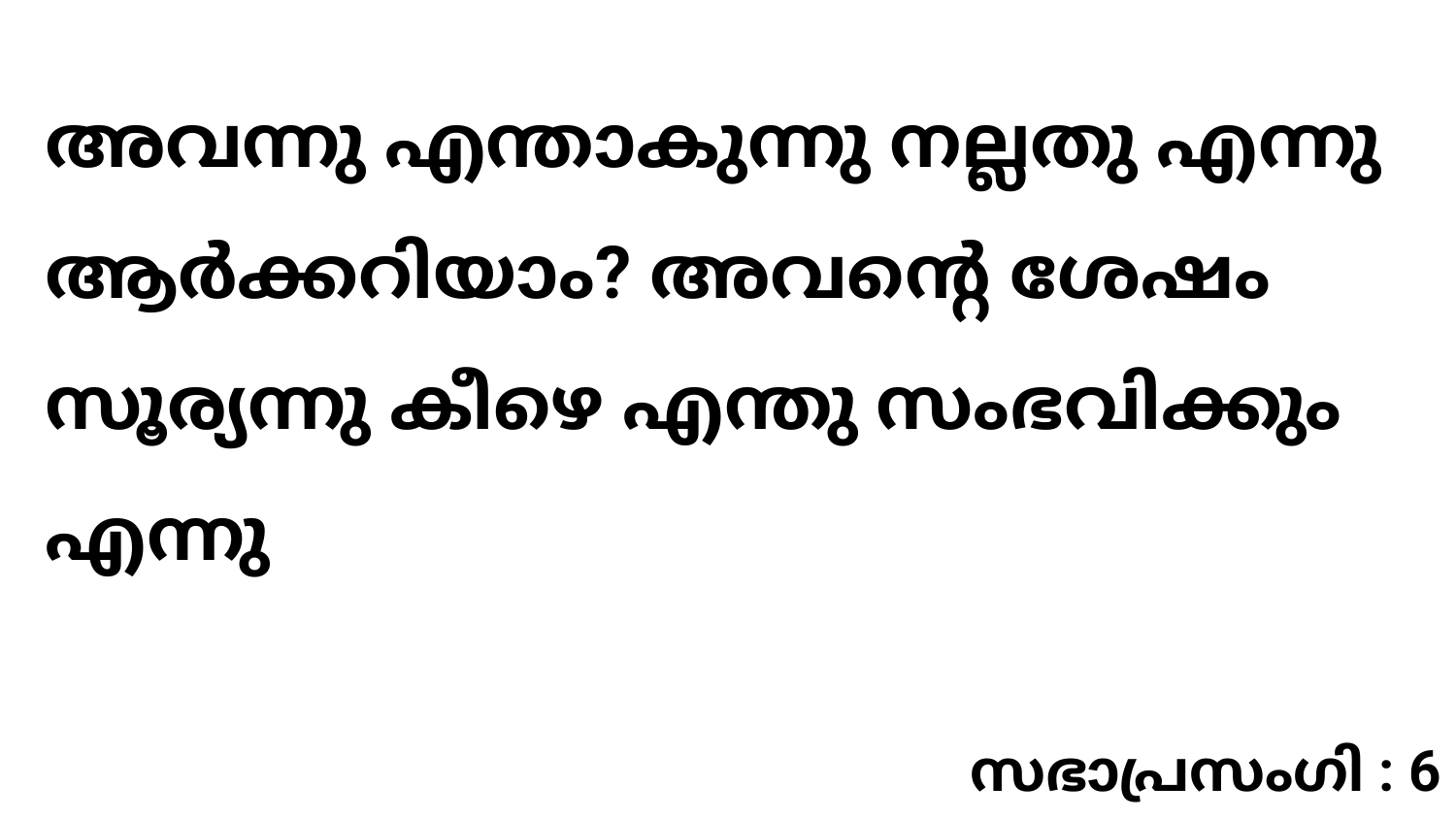

അവന്നു എന്താകുന്നു നല്ലതു എന്നു ആർക്കറിയാം? അവന്റെ ശേഷം സൂര്യന്നു കീഴെ എന്തു സംഭവിക്കും എന്നു
സഭാപ്രസംഗി : 6